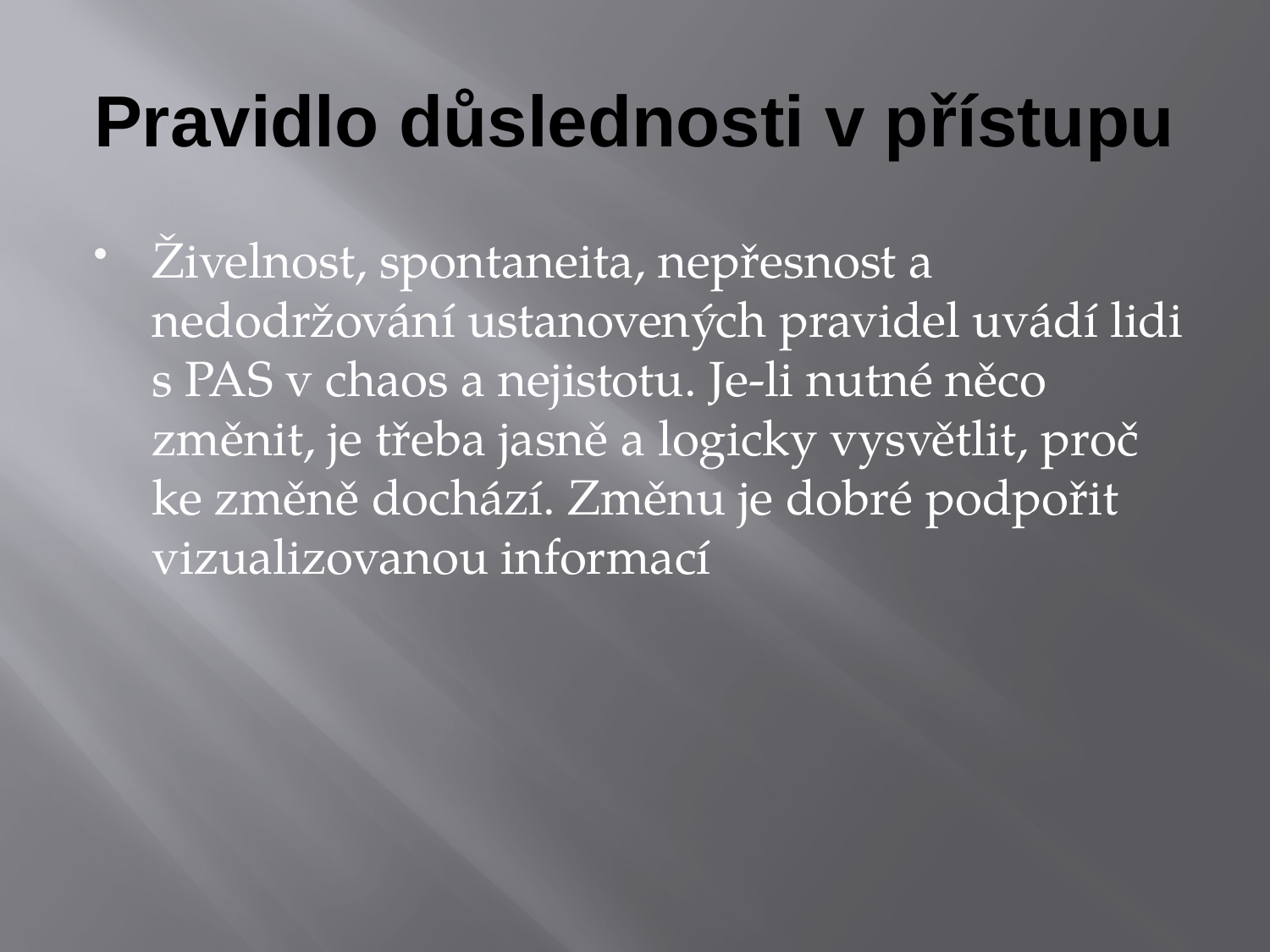

# Pravidlo důslednosti v přístupu
Živelnost, spontaneita, nepřesnost a nedodržování ustanovených pravidel uvádí lidi s PAS v chaos a nejistotu. Je-li nutné něco změnit, je třeba jasně a logicky vysvětlit, proč ke změně dochází. Změnu je dobré podpořit vizualizovanou informací